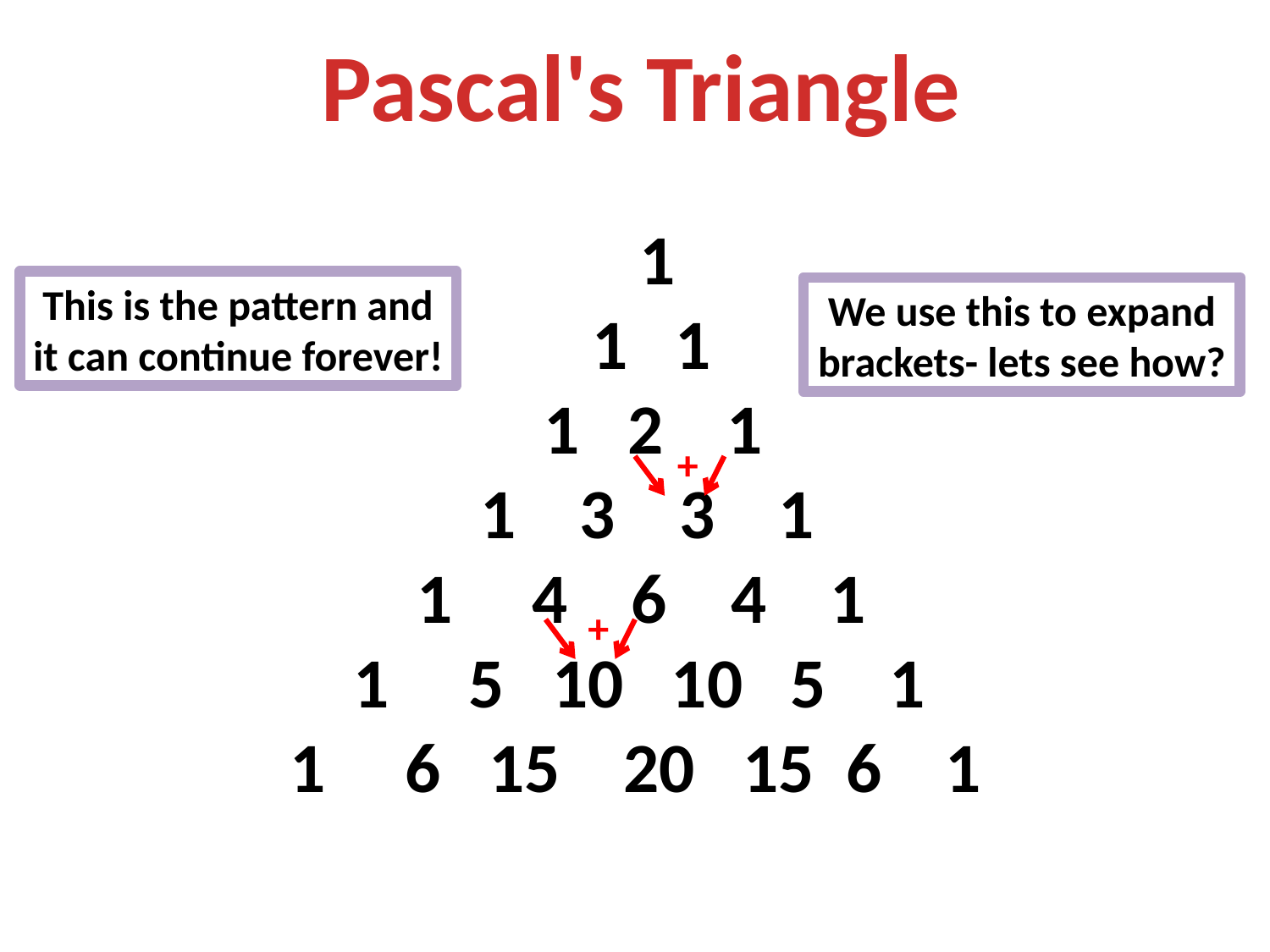

Pascal's Triangle
				          1
			               1   1
			            1   2    1
			        1    3    3    1
			    1     4    6    4    1
			1     5   10   10   5    1
                    1     6   15    20   15  6    1
This is the pattern and it can continue forever!
We use this to expand brackets- lets see how?
+
+